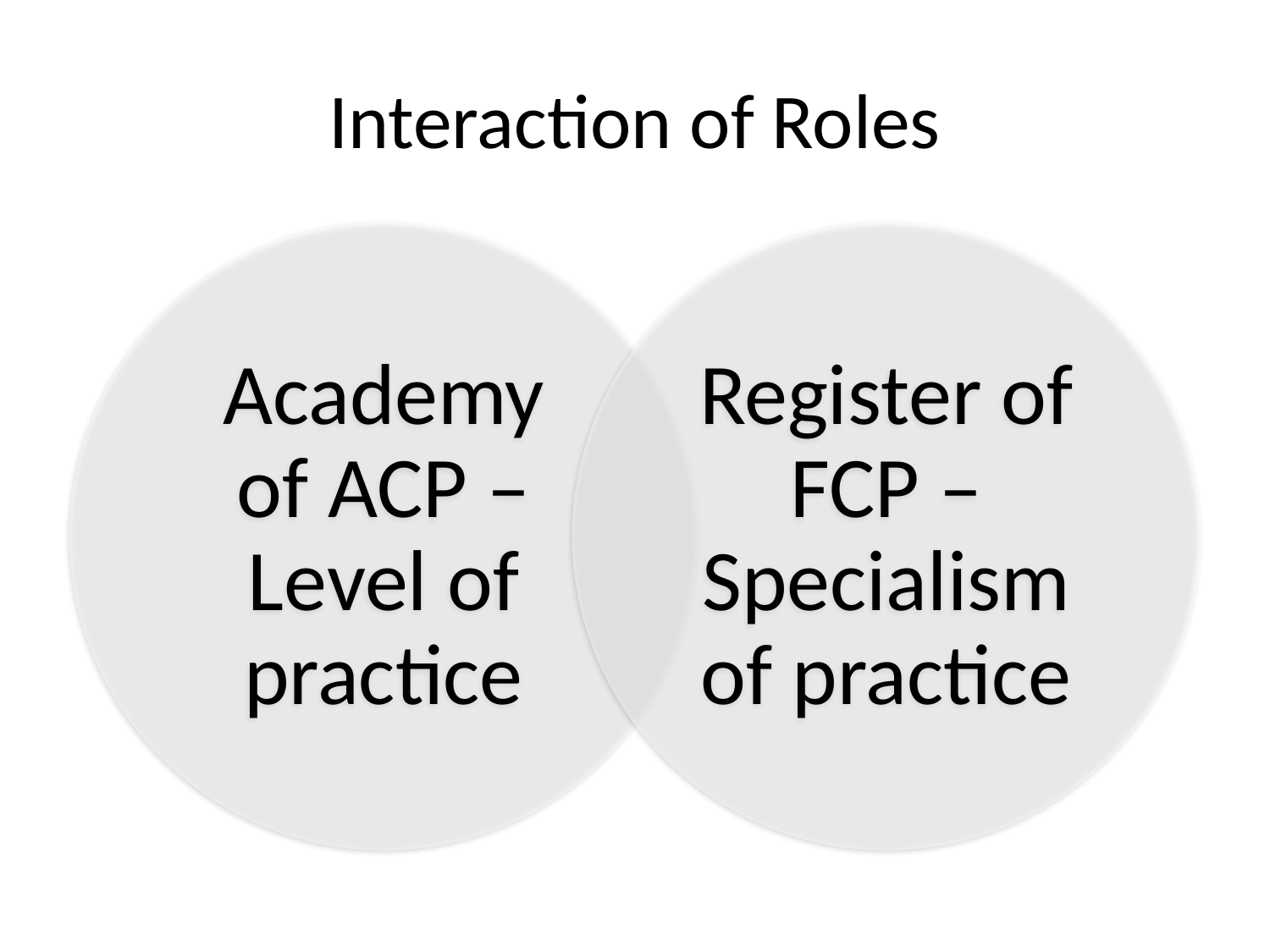

# Interaction of Roles
Academy of ACP –Level of practice
Register of FCP – Specialism of practice